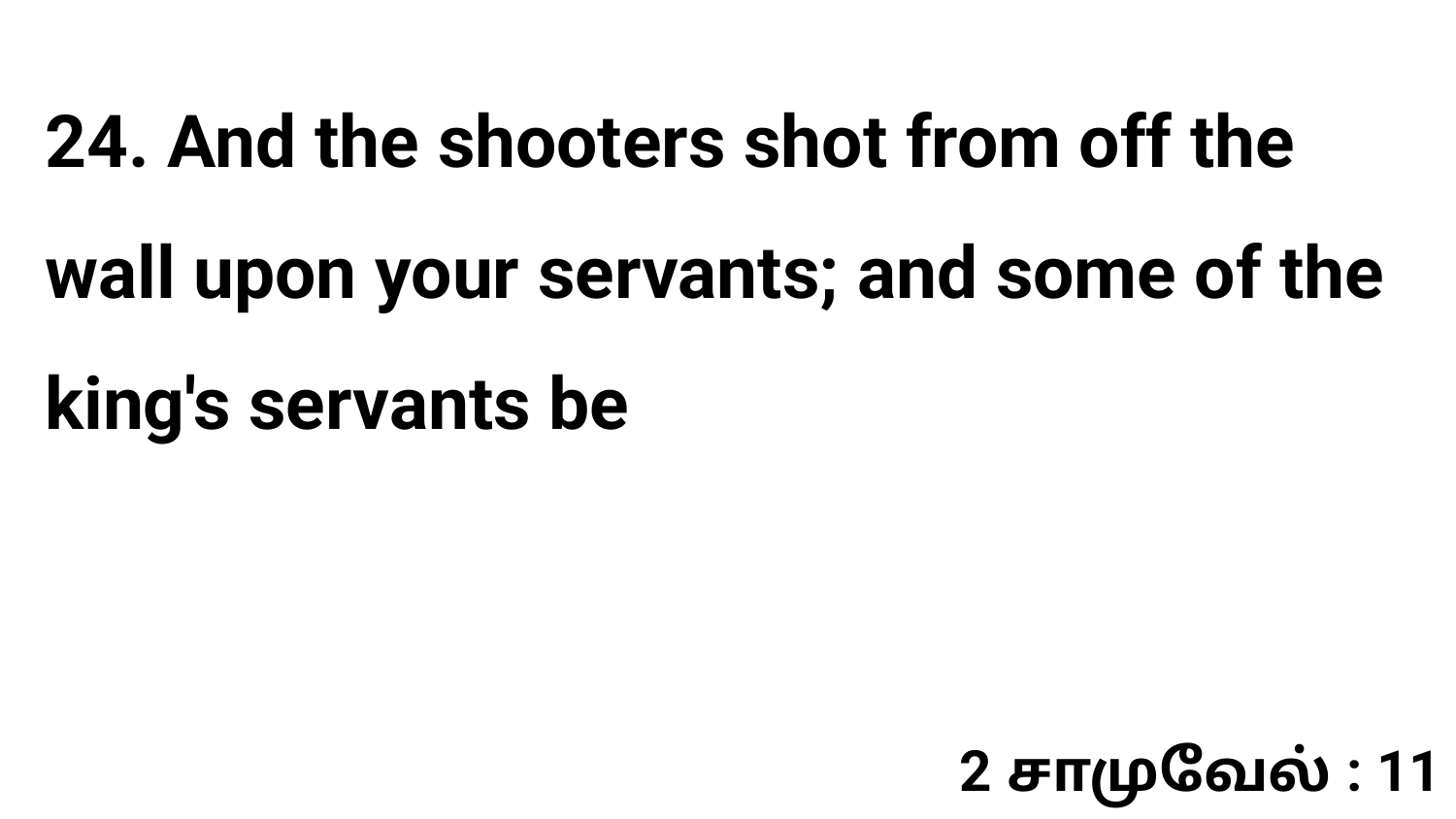

24. And the shooters shot from off the wall upon your servants; and some of the king's servants be
2 சாமுவேல் : 11